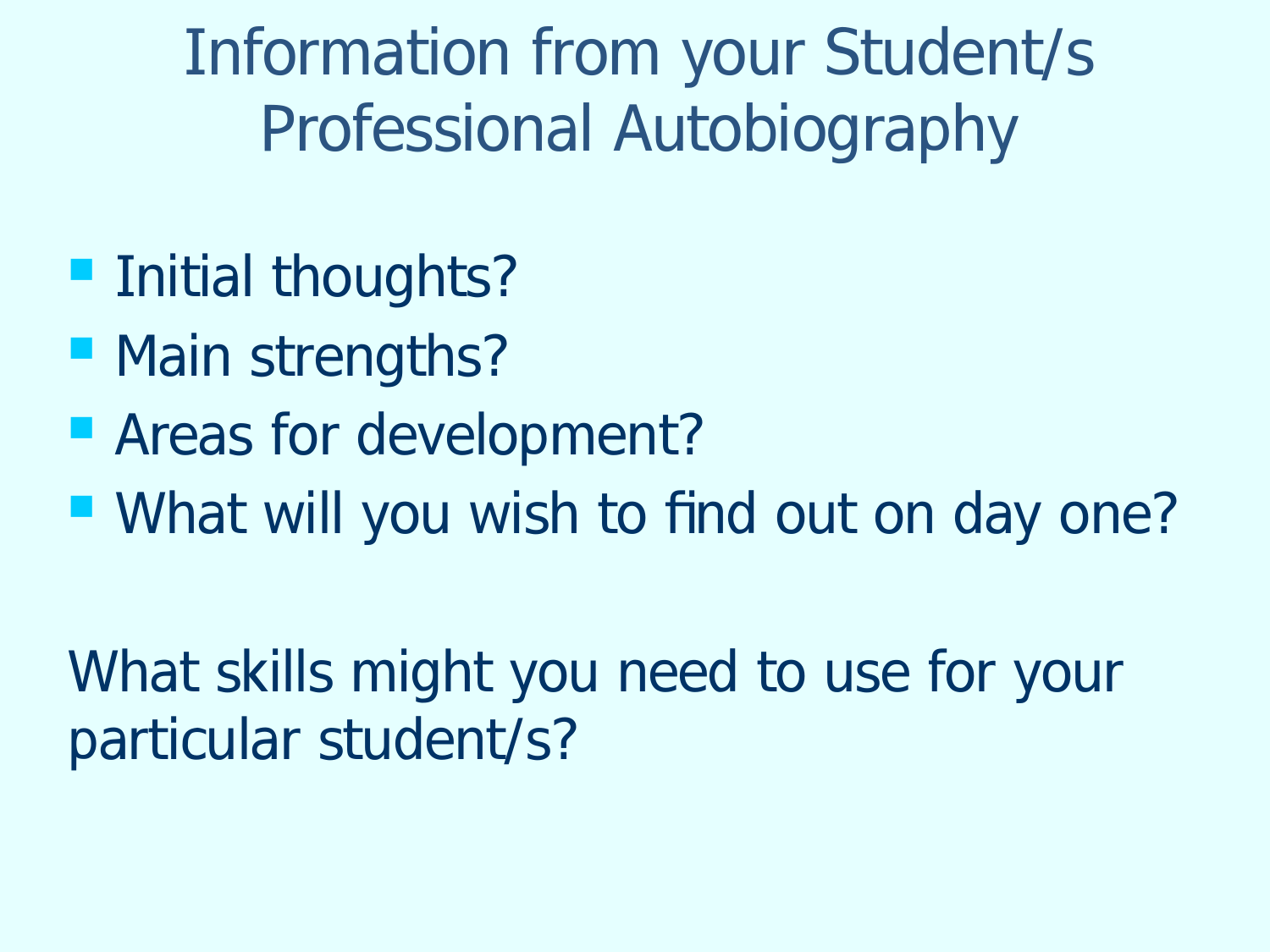

# Information from your Student/s Professional Autobiography
Initial thoughts?
Main strengths?
Areas for development?
What will you wish to find out on day one?

What skills might you need to use for your particular student/s?